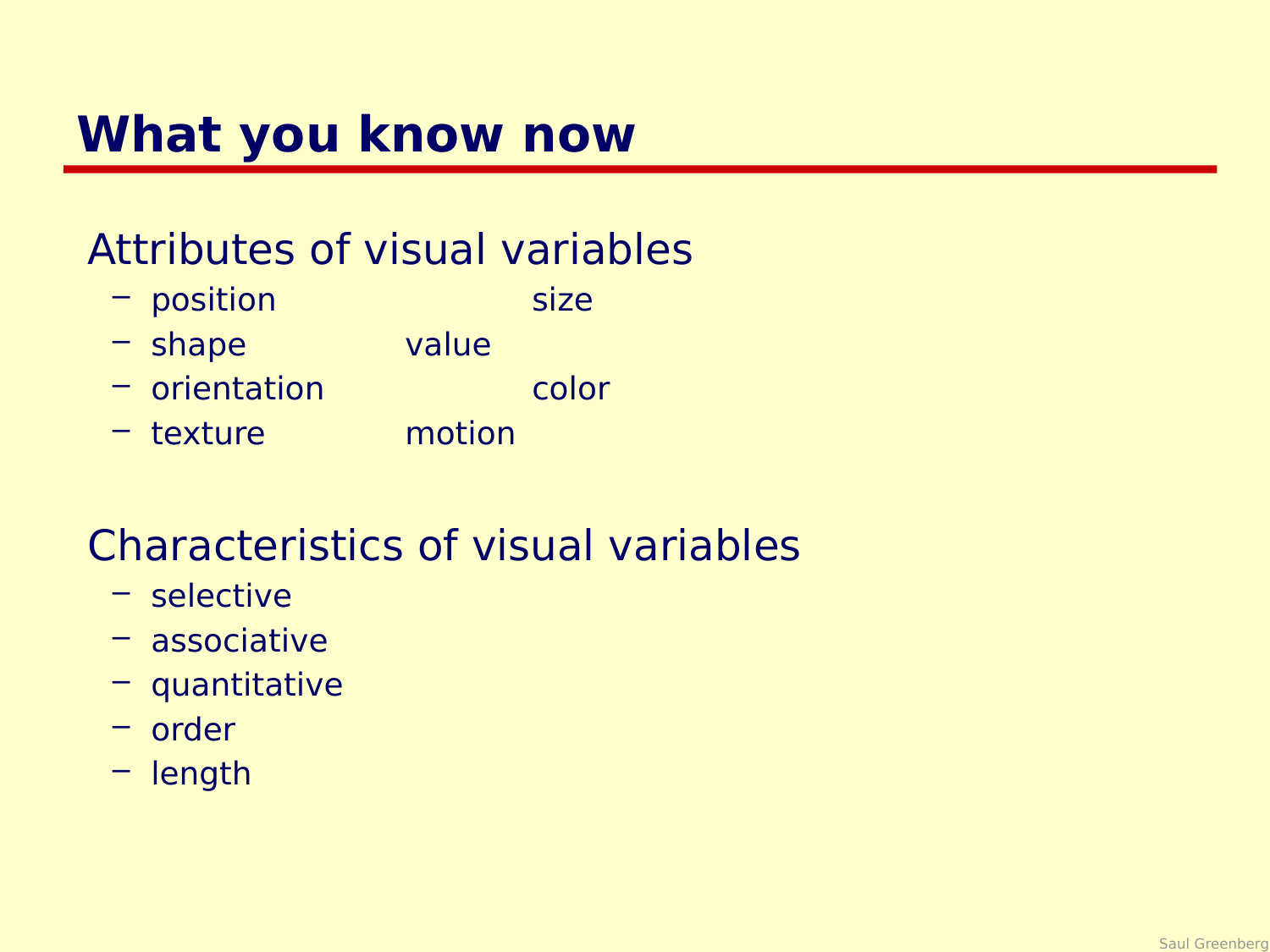

# What you know now
Attributes of visual variables
position 		size
shape		value
orientation		color
texture		motion

Characteristics of visual variables
selective
associative
quantitative
order
length